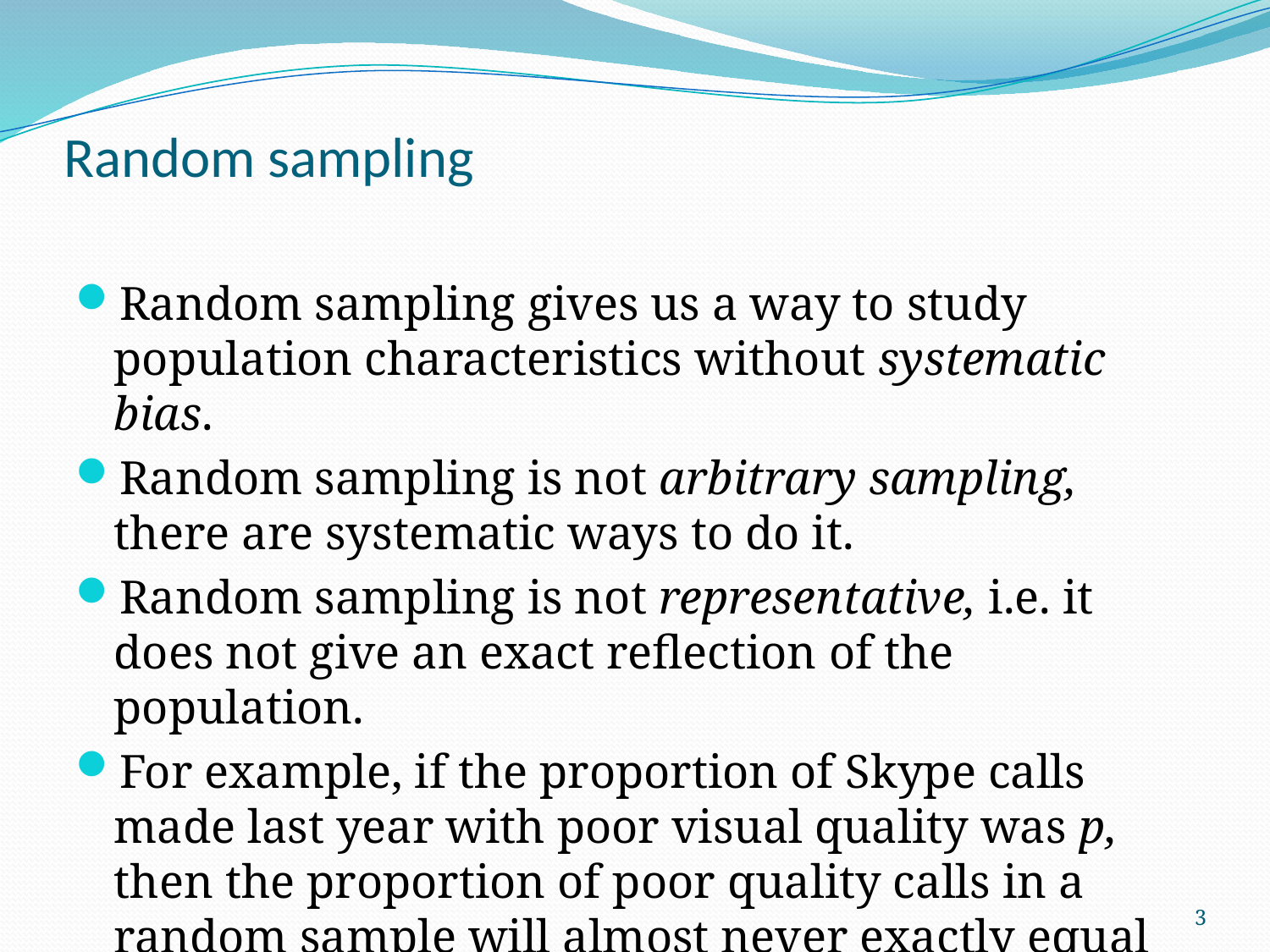

# Random sampling
Random sampling gives us a way to study population characteristics without systematic bias.
Random sampling is not arbitrary sampling, there are systematic ways to do it.
Random sampling is not representative, i.e. it does not give an exact reflection of the population.
For example, if the proportion of Skype calls made last year with poor visual quality was p, then the proportion of poor quality calls in a random sample will almost never exactly equal p.
3